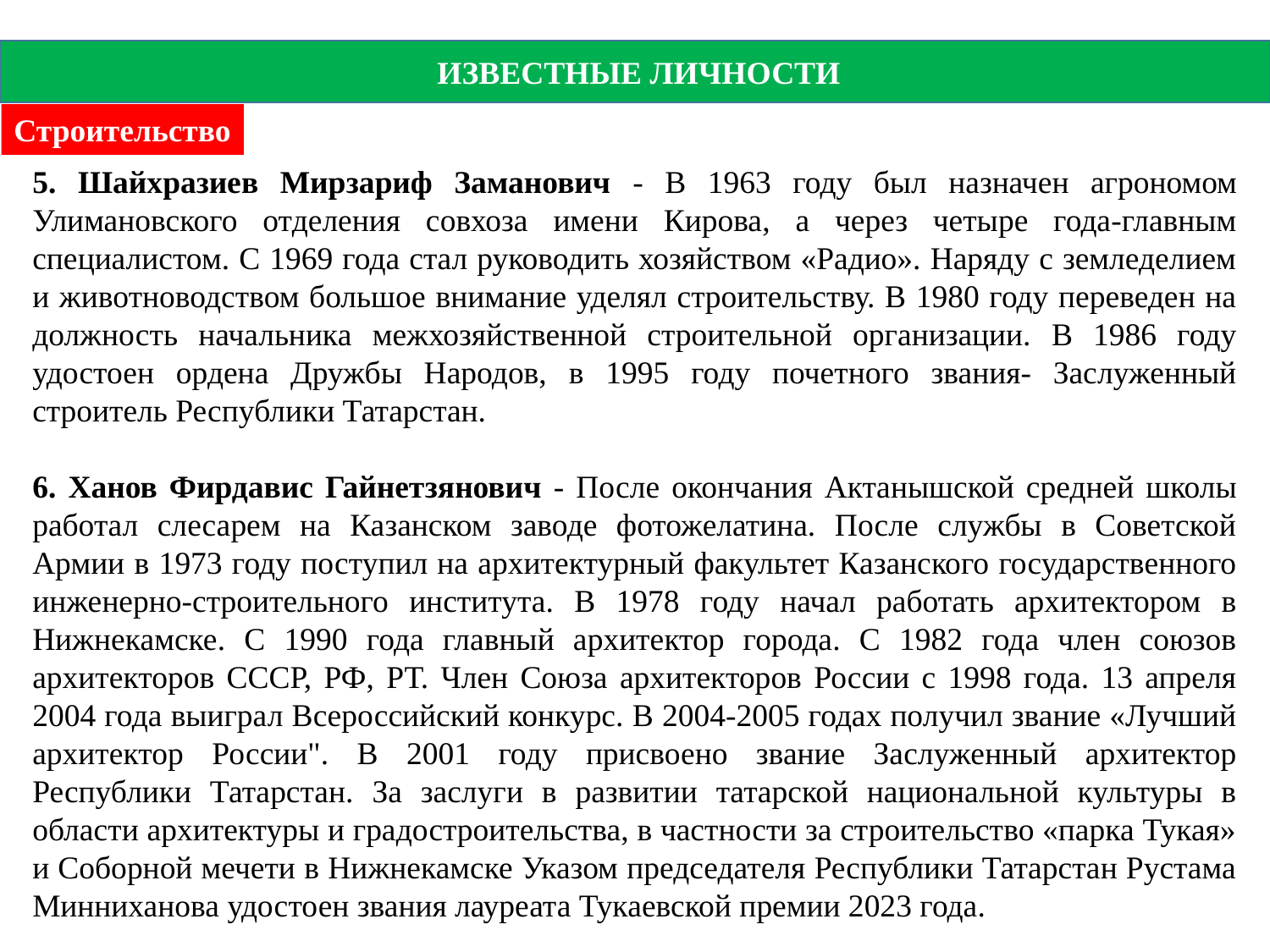

ИЗВЕСТНЫЕ ЛИЧНОСТИ
Строительство
5. Шайхразиев Мирзариф Заманович - В 1963 году был назначен агрономом Улимановского отделения совхоза имени Кирова, а через четыре года-главным специалистом. С 1969 года стал руководить хозяйством «Радио». Наряду с земледелием и животноводством большое внимание уделял строительству. В 1980 году переведен на должность начальника межхозяйственной строительной организации. В 1986 году удостоен ордена Дружбы Народов, в 1995 году почетного звания- Заслуженный строитель Республики Татарстан.

6. Ханов Фирдавис Гайнетзянович - После окончания Актанышской средней школы работал слесарем на Казанском заводе фотожелатина. После службы в Советской Армии в 1973 году поступил на архитектурный факультет Казанского государственного инженерно-строительного института. В 1978 году начал работать архитектором в Нижнекамске. С 1990 года главный архитектор города. С 1982 года член союзов архитекторов СССР, РФ, РТ. Член Союза архитекторов России с 1998 года. 13 апреля 2004 года выиграл Всероссийский конкурс. В 2004-2005 годах получил звание «Лучший архитектор России". В 2001 году присвоено звание Заслуженный архитектор Республики Татарстан. За заслуги в развитии татарской национальной культуры в области архитектуры и градостроительства, в частности за строительство «парка Тукая» и Соборной мечети в Нижнекамске Указом председателя Республики Татарстан Рустама Минниханова удостоен звания лауреата Тукаевской премии 2023 года.